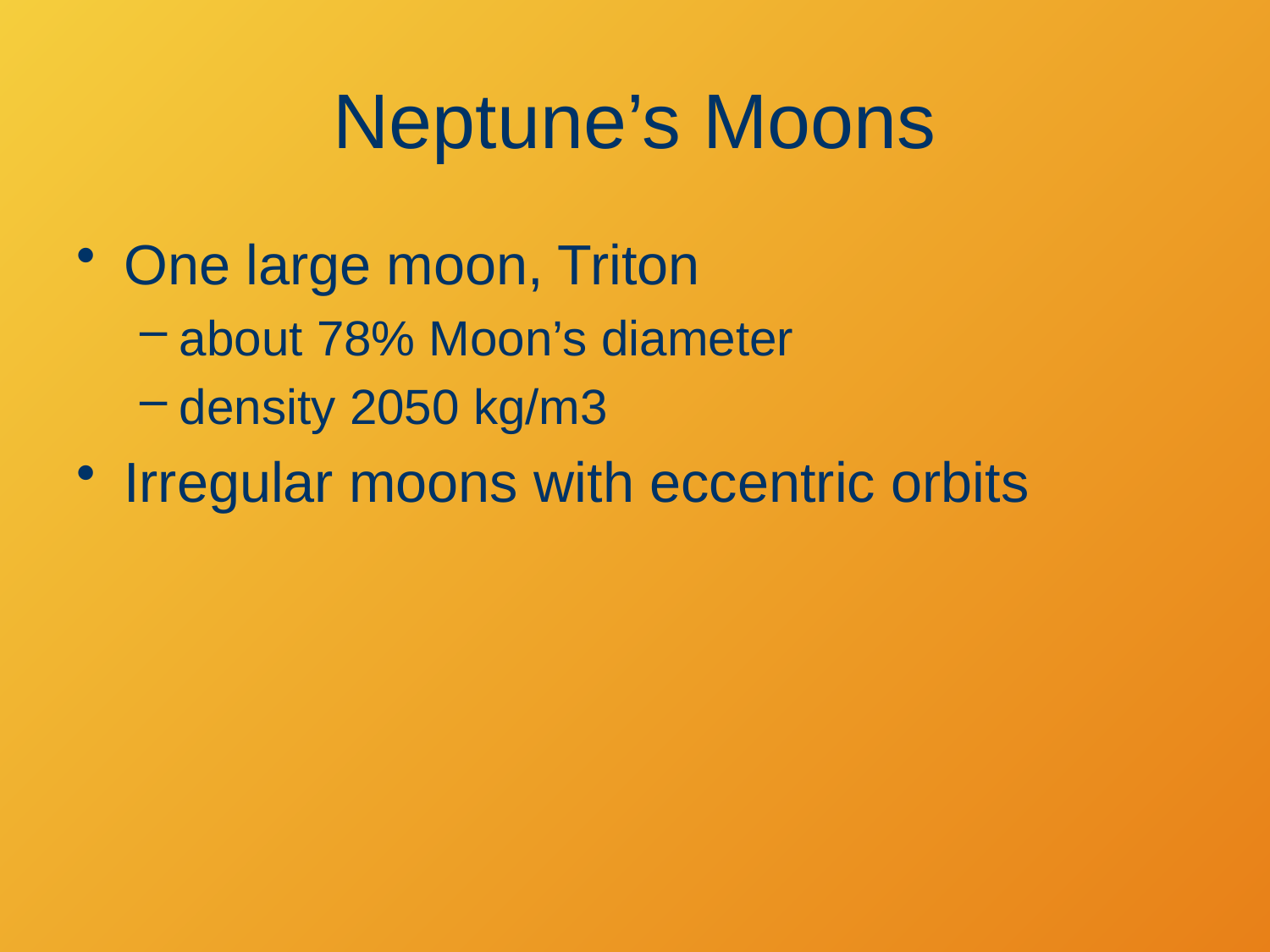

# Neptune’s Moons
One large moon, Triton
about 78% Moon’s diameter
density 2050 kg/m3
Irregular moons with eccentric orbits